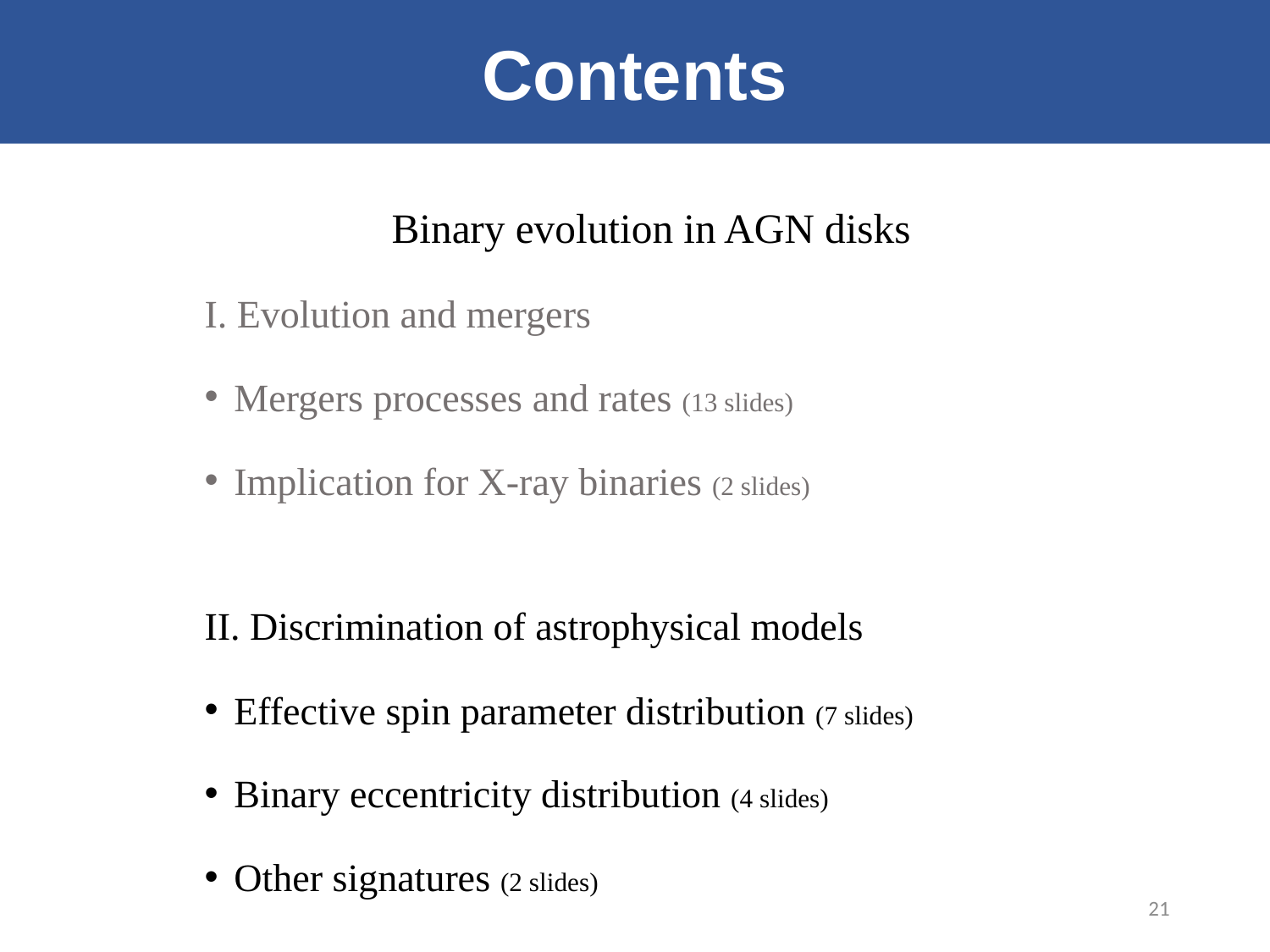

Contents
Binary evolution in AGN disks
I. Evolution and mergers
Mergers processes and rates (13 slides)
Implication for X-ray binaries (2 slides)

II. Discrimination of astrophysical models
Effective spin parameter distribution (7 slides)
Binary eccentricity distribution (4 slides)
Other signatures (2 slides)

21